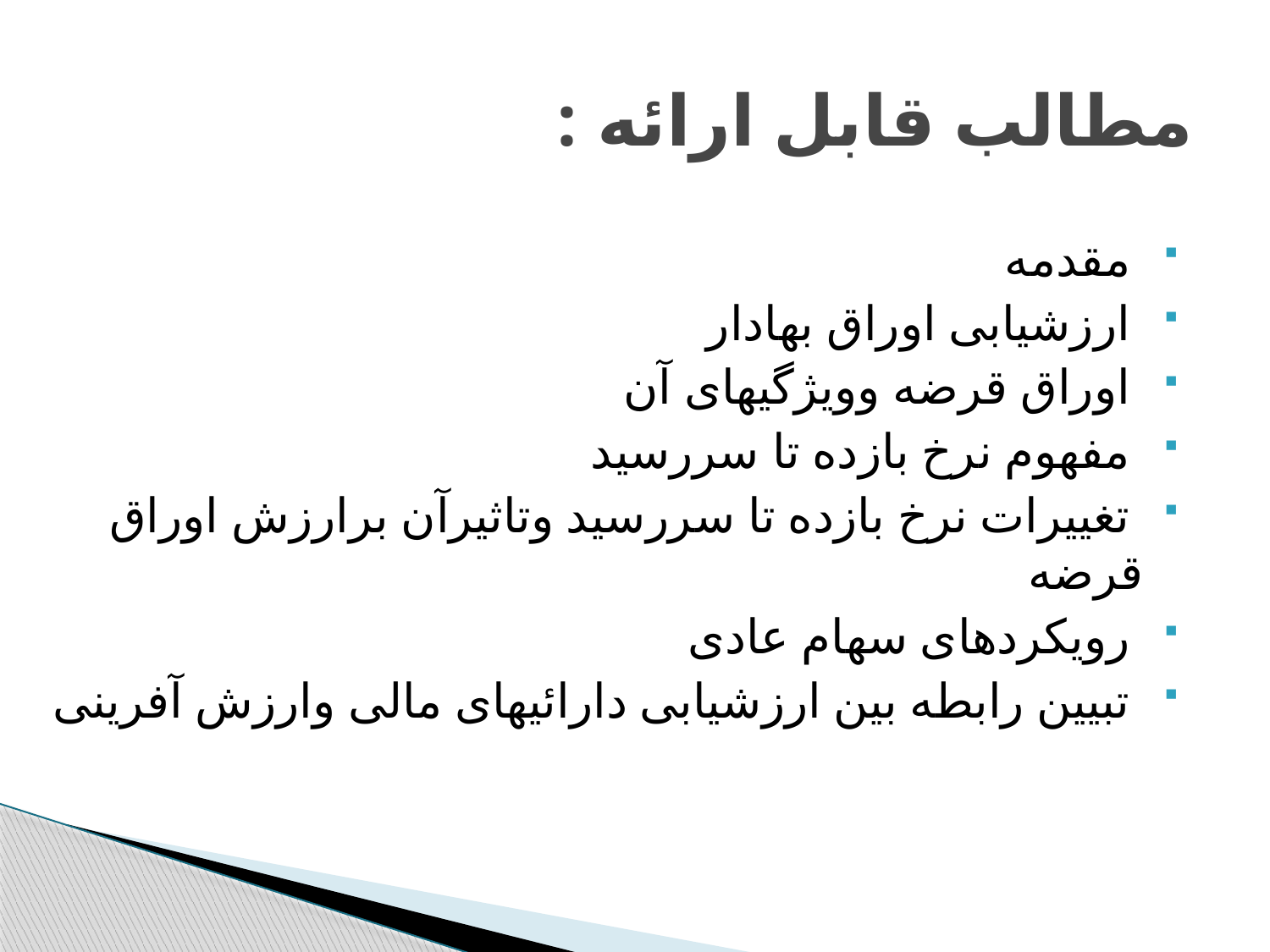

# مطالب قابل ارائه :
 مقدمه
 ارزشیابی اوراق بهادار
 اوراق قرضه وویژگیهای آن
 مفهوم نرخ بازده تا سررسید
 تغییرات نرخ بازده تا سررسید وتاثیرآن برارزش اوراق قرضه
 رویکردهای سهام عادی
 تبیین رابطه بین ارزشیابی دارائیهای مالی وارزش آفرینی